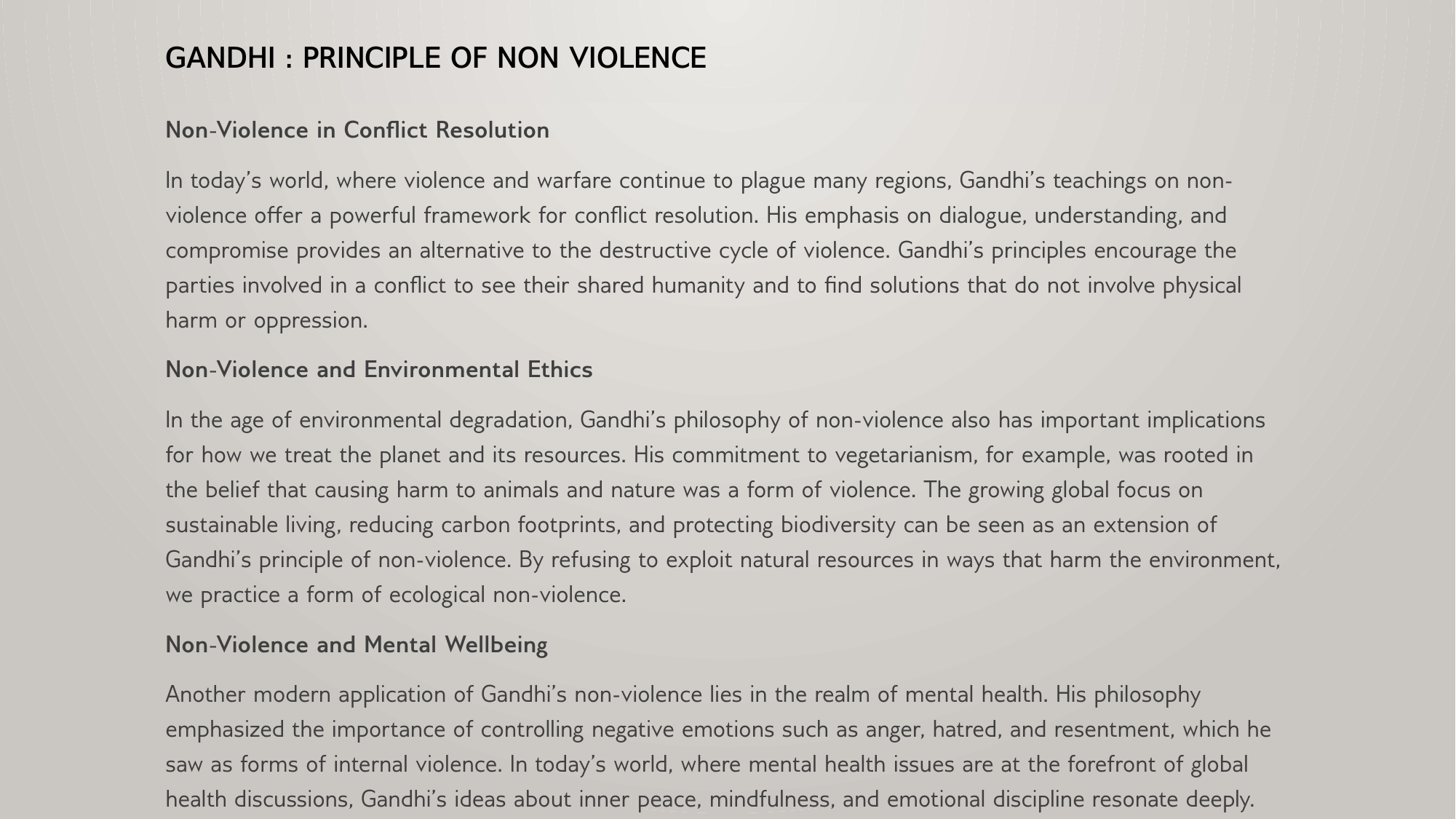

# gandhi : principle of non violence
Non-Violence in Conflict Resolution
In today’s world, where violence and warfare continue to plague many regions, Gandhi’s teachings on non-violence offer a powerful framework for conflict resolution. His emphasis on dialogue, understanding, and compromise provides an alternative to the destructive cycle of violence. Gandhi’s principles encourage the parties involved in a conflict to see their shared humanity and to find solutions that do not involve physical harm or oppression.
Non-Violence and Environmental Ethics
In the age of environmental degradation, Gandhi’s philosophy of non-violence also has important implications for how we treat the planet and its resources. His commitment to vegetarianism, for example, was rooted in the belief that causing harm to animals and nature was a form of violence. The growing global focus on sustainable living, reducing carbon footprints, and protecting biodiversity can be seen as an extension of Gandhi’s principle of non-violence. By refusing to exploit natural resources in ways that harm the environment, we practice a form of ecological non-violence.
Non-Violence and Mental Wellbeing
Another modern application of Gandhi’s non-violence lies in the realm of mental health. His philosophy emphasized the importance of controlling negative emotions such as anger, hatred, and resentment, which he saw as forms of internal violence. In today’s world, where mental health issues are at the forefront of global health discussions, Gandhi’s ideas about inner peace, mindfulness, and emotional discipline resonate deeply. Practicing non-violence in our thoughts and emotions can contribute to better mental health, emotional resilience, and harmonious relationships.